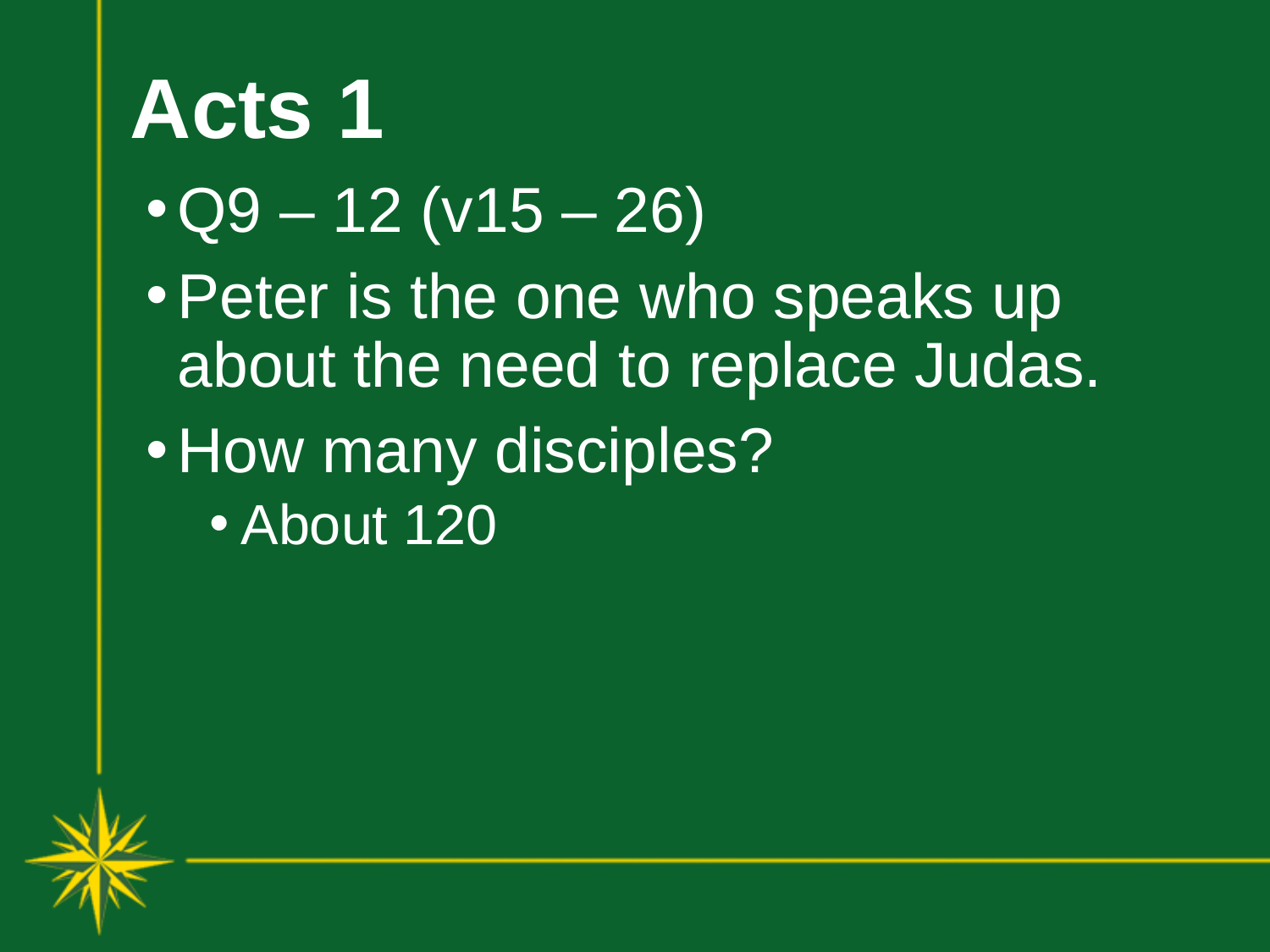

# Acts 1
Q9 – 12 (v15 – 26)
Peter is the one who speaks up about the need to replace Judas.
How many disciples?
About 120